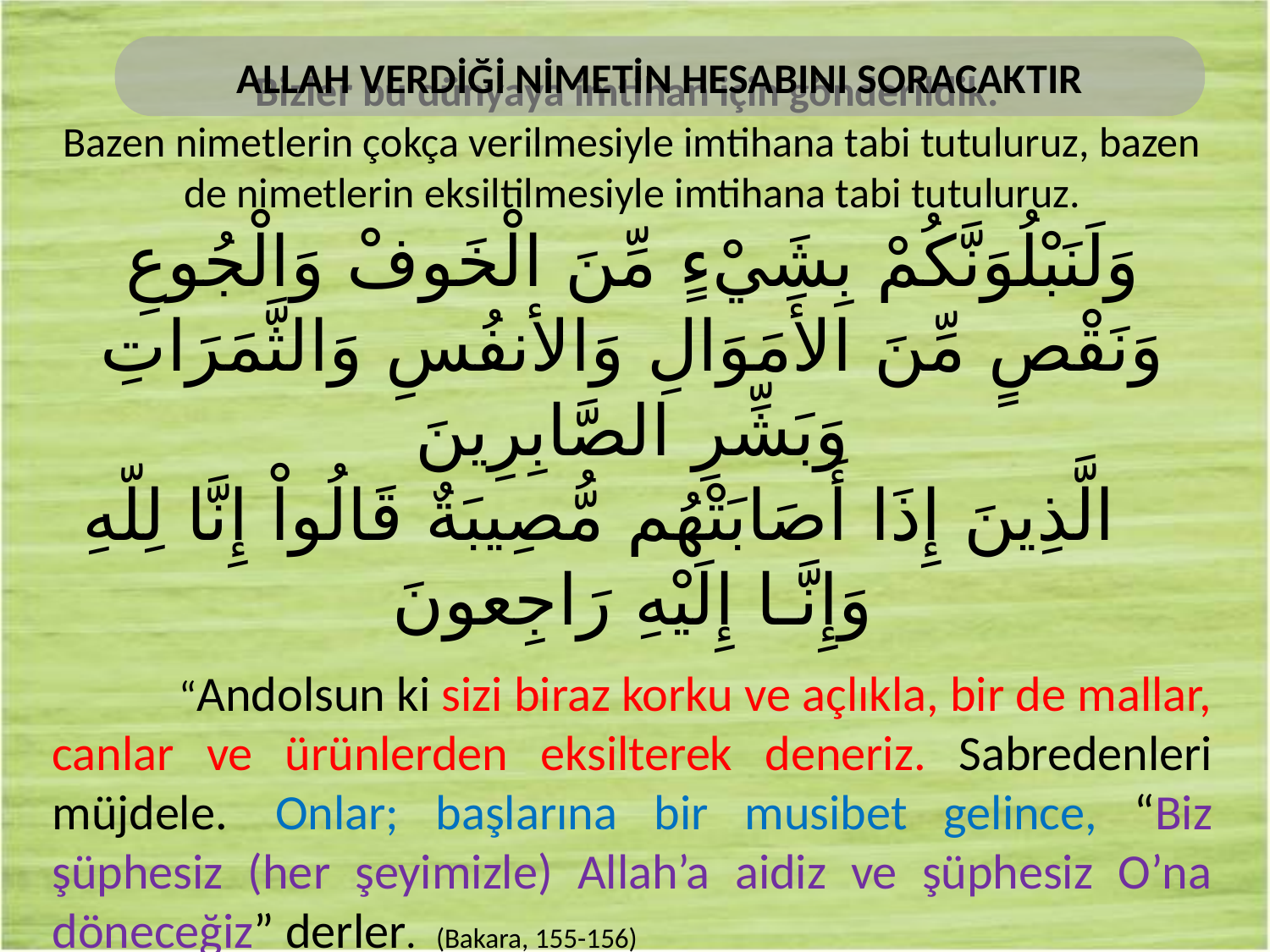

ALLAH VERDİĞİ NİMETİN HESABINI SORACAKTIR
Bizler bu dünyaya imtihan için gönderildik.
Bazen nimetlerin çokça verilmesiyle imtihana tabi tutuluruz, bazen de nimetlerin eksiltilmesiyle imtihana tabi tutuluruz.
وَلَنَبْلُوَنَّكُمْ بِشَيْءٍ مِّنَ الْخَوفْ وَالْجُوعِ وَنَقْصٍ مِّنَ الأَمَوَالِ وَالأنفُسِ وَالثَّمَرَاتِ وَبَشِّرِ الصَّابِرِينَ
   الَّذِينَ إِذَا أَصَابَتْهُم مُّصِيبَةٌ قَالُواْ إِنَّا لِلّهِ وَإِنَّـا إِلَيْهِ رَاجِعونَ

	“Andolsun ki sizi biraz korku ve açlıkla, bir de mallar, canlar ve ürünlerden eksilterek deneriz. Sabredenleri müjdele.  Onlar; başlarına bir musibet gelince, “Biz şüphesiz (her şeyimizle) Allah’a aidiz ve şüphesiz O’na döneceğiz” derler.  (Bakara, 155-156)